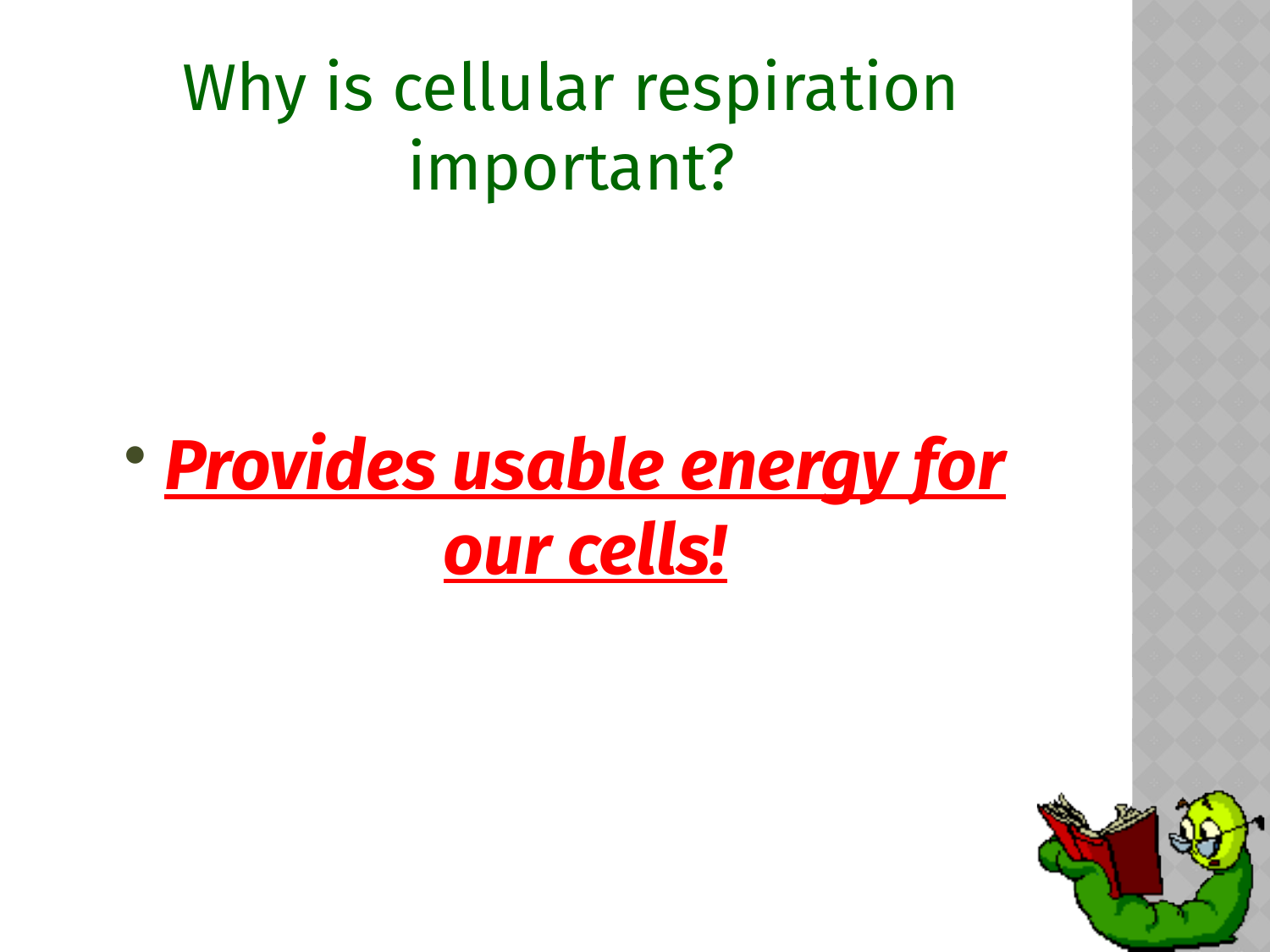

# Why is cellular respiration important?
Provides usable energy for our cells!